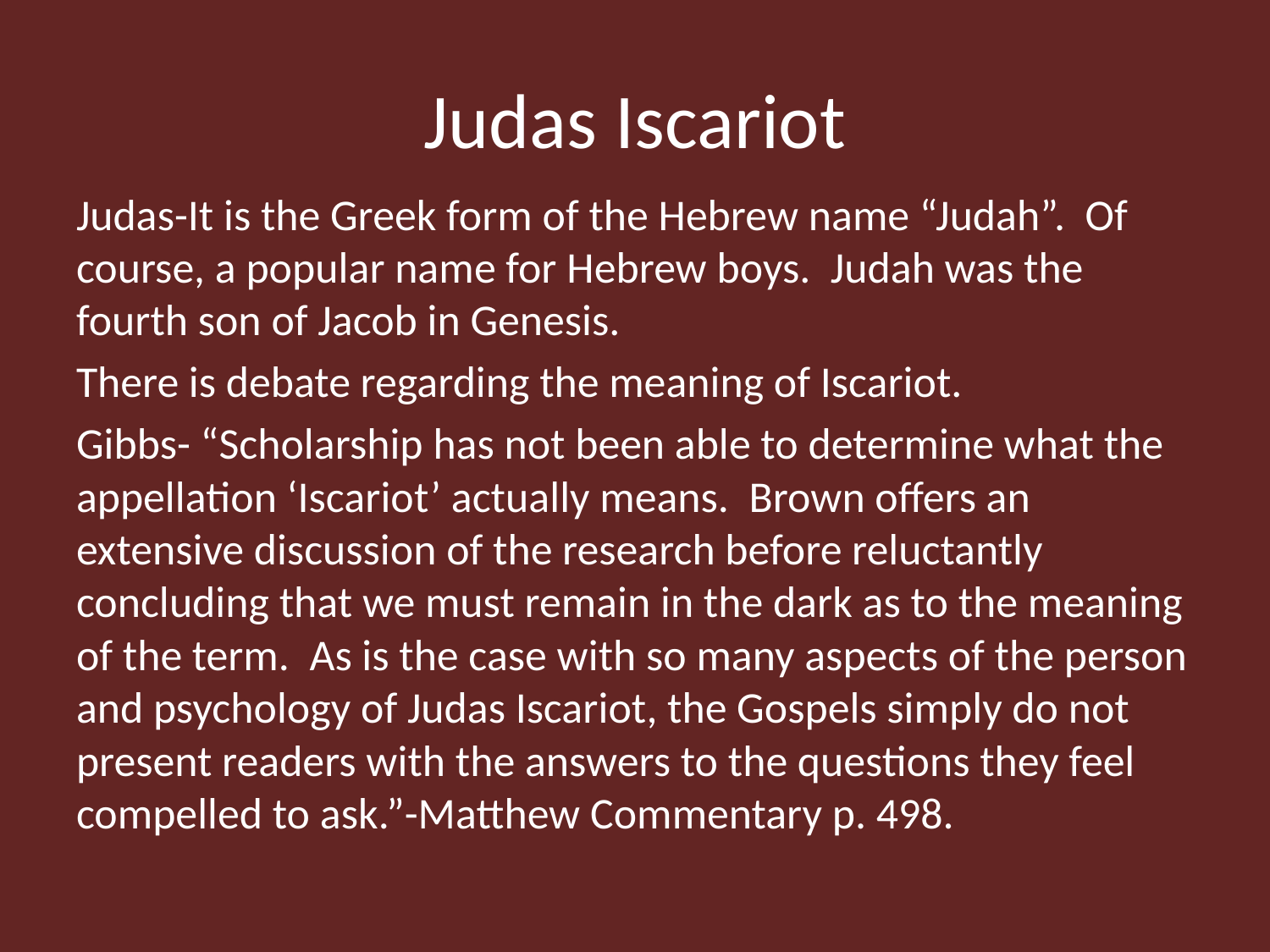

# Judas Iscariot
Judas-It is the Greek form of the Hebrew name “Judah”.  Of course, a popular name for Hebrew boys.  Judah was the fourth son of Jacob in Genesis.
There is debate regarding the meaning of Iscariot.
Gibbs- “Scholarship has not been able to determine what the appellation ‘Iscariot’ actually means.  Brown offers an extensive discussion of the research before reluctantly concluding that we must remain in the dark as to the meaning of the term.  As is the case with so many aspects of the person and psychology of Judas Iscariot, the Gospels simply do not present readers with the answers to the questions they feel compelled to ask.”-Matthew Commentary p. 498.